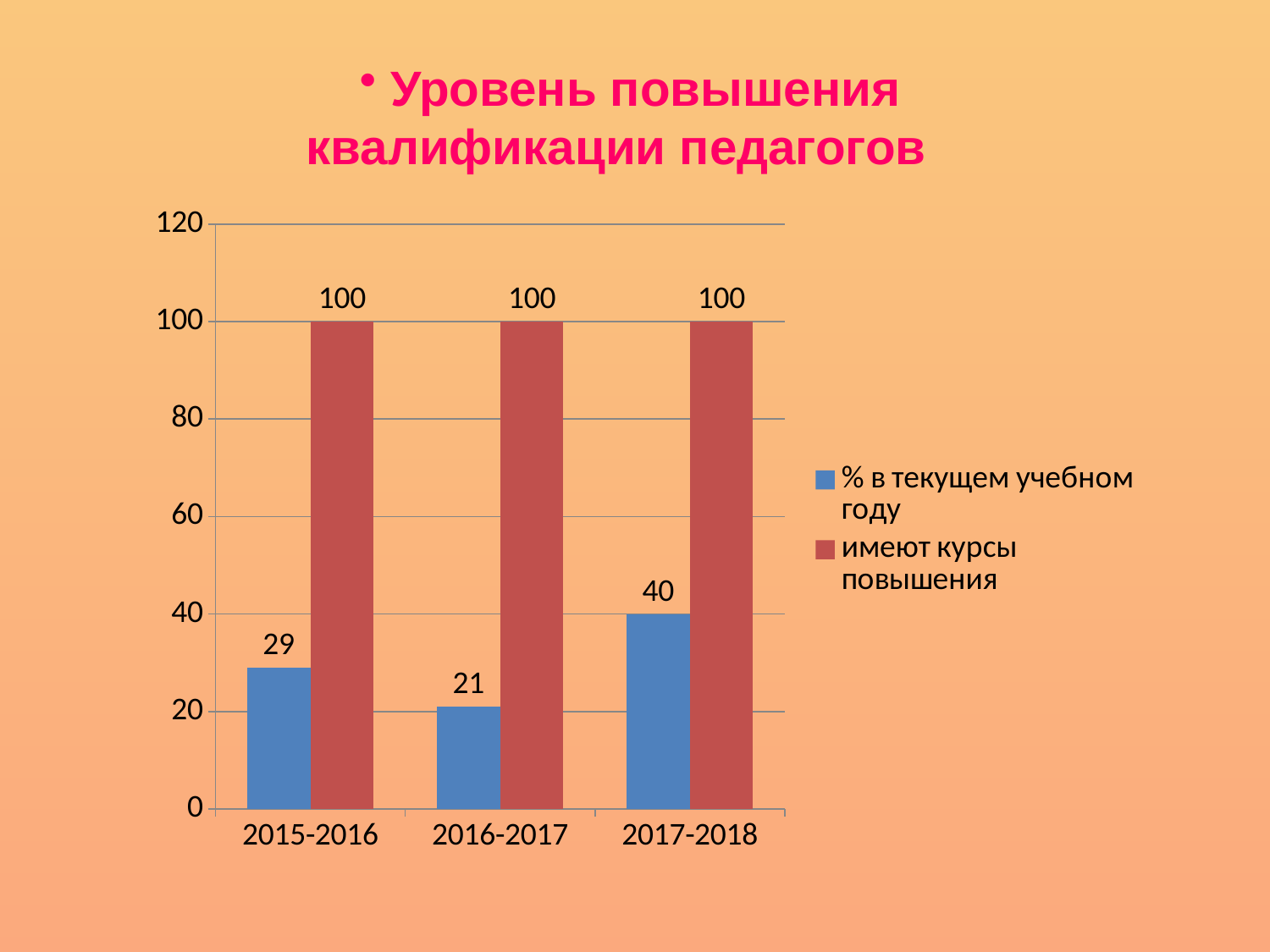

Уровень повышения квалификации педагогов

### Chart

| Category | % в текущем учебном году | имеют курсы повышения |
|---|---|---|
| 2015-2016 | 29.0 | 100.0 |
| 2016-2017 | 21.0 | 100.0 |
| 2017-2018 | 40.0 | 100.0 |